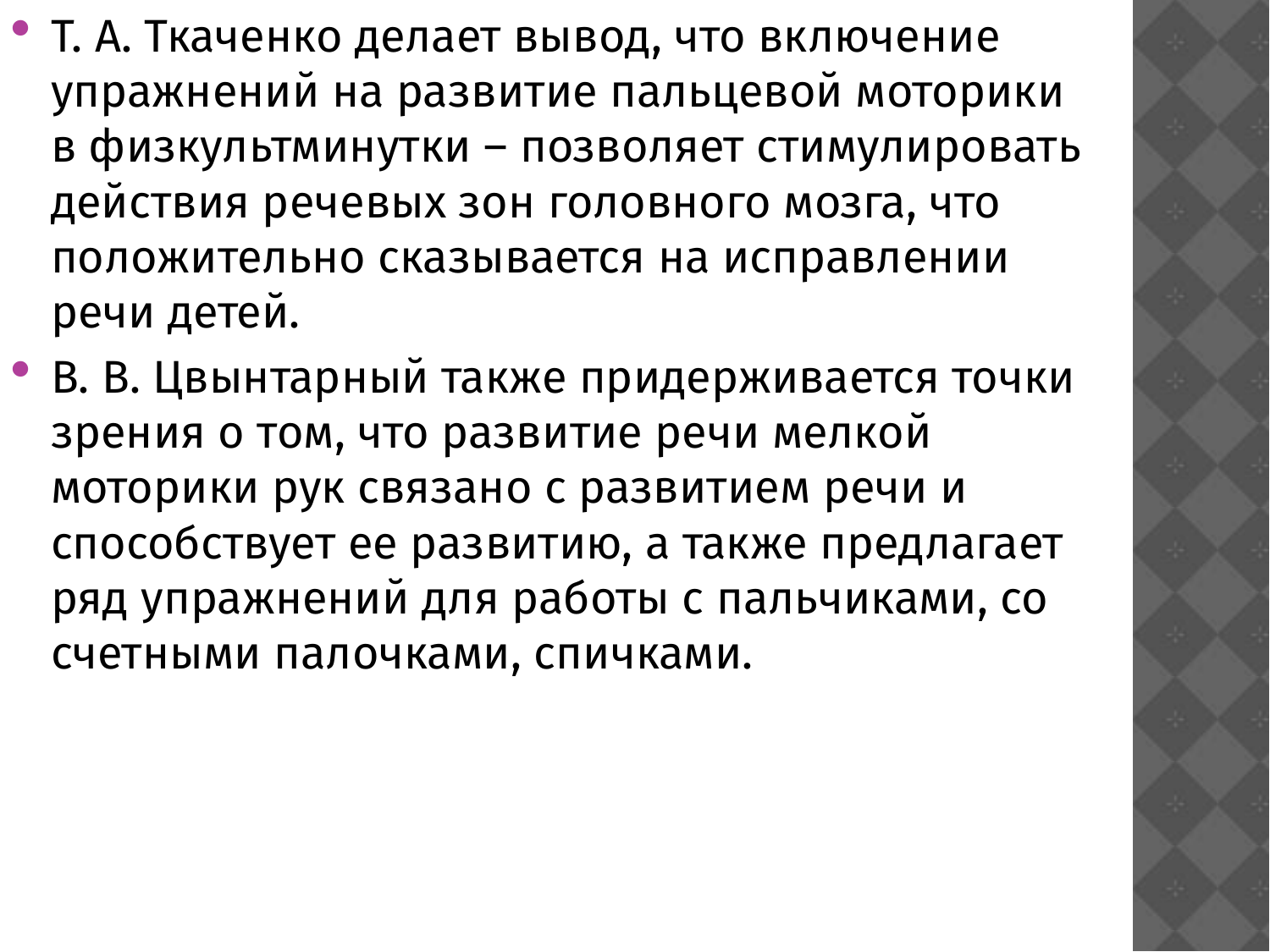

Т. А. Ткаченко делает вывод, что включение упражнений на развитие пальцевой моторики в физкультминутки – позволяет стимулировать действия речевых зон головного мозга, что положительно сказывается на исправлении речи детей.
В. В. Цвынтарный также придерживается точки зрения о том, что развитие речи мелкой моторики рук связано с развитием речи и способствует ее развитию, а также предлагает ряд упражнений для работы с пальчиками, со счетными палочками, спичками.

#